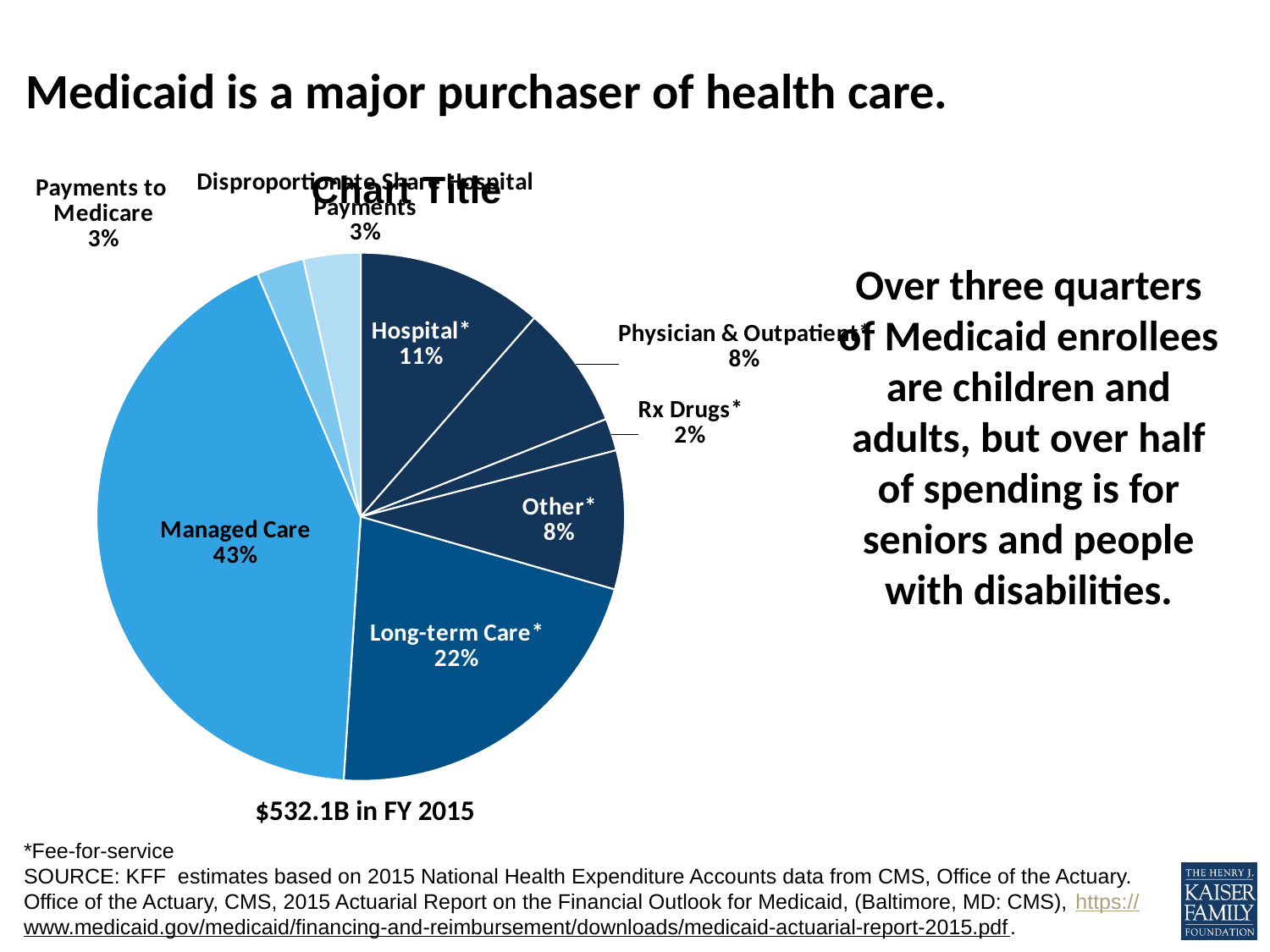

# Medicaid is a major purchaser of health care.

### Chart:

| Category |  |
|---|---|
| Hospital* | 60786502308.0 |
| Physician & Outpatient* | 40136908325.0 |
| Rx Drugs* | 10510225250.0 |
| Other* | 45215240705.0 |
| Long-term Care* | 114879659253.0 |
| Managed Care | 226538237226.0 |
| Payments to
Medicare | 15428771340.0 |
| Disproportionate Share Hospital
Payments | 18582880374.0 |
Over three quarters of Medicaid enrollees are children and adults, but over half of spending is for seniors and people with disabilities.
$532.1B in FY 2015
*Fee-for-service
SOURCE: KFF  estimates based on 2015 National Health Expenditure Accounts data from CMS, Office of the Actuary.
Office of the Actuary, CMS, 2015 Actuarial Report on the Financial Outlook for Medicaid, (Baltimore, MD: CMS), https://www.medicaid.gov/medicaid/financing-and-reimbursement/downloads/medicaid-actuarial-report-2015.pdf.